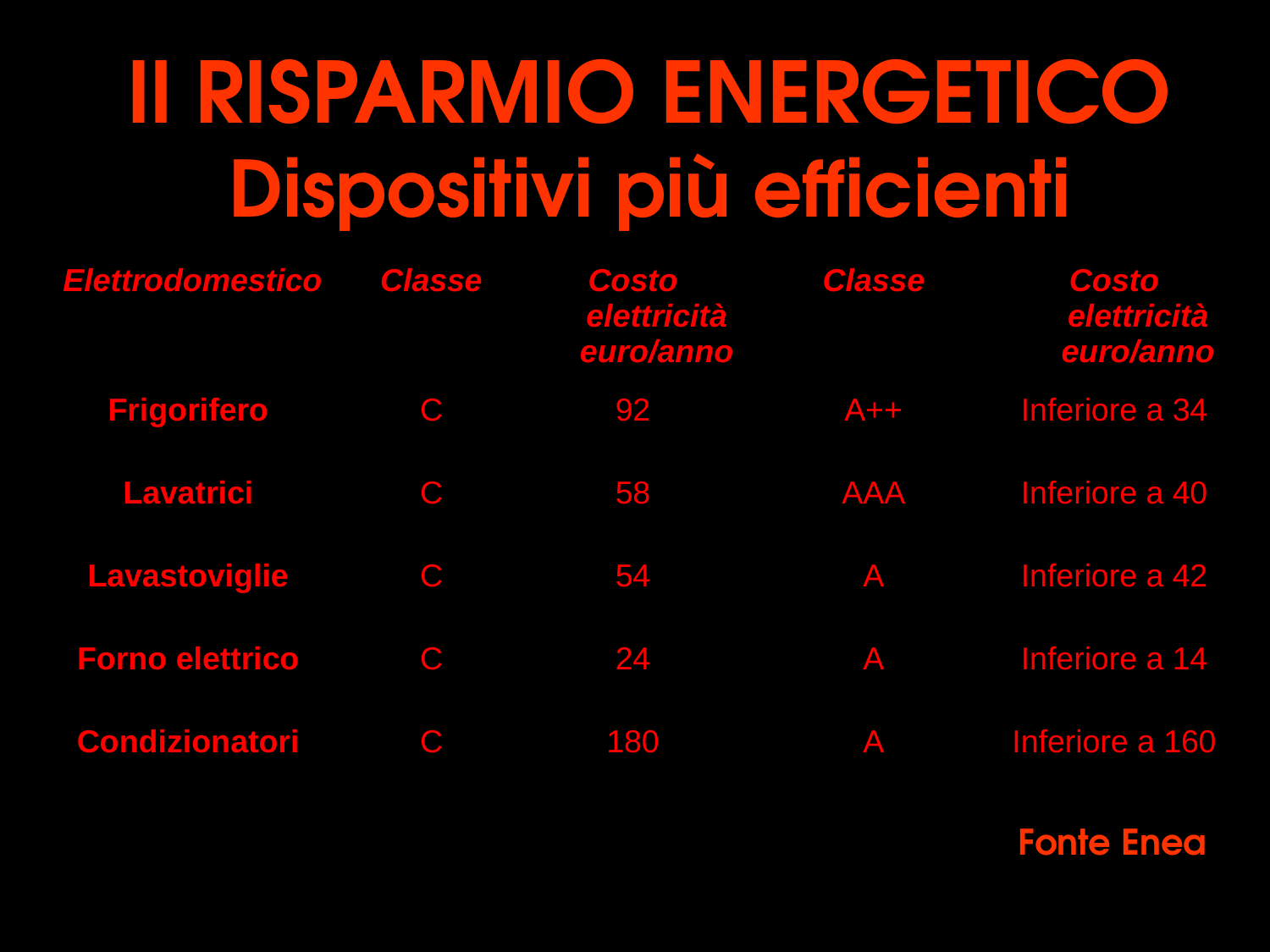

Il RISPARMIO ENERGETICO
Dispositivi più efficienti
| Elettrodomestico | Classe | Costo elettricità euro/anno | Classe | Costo elettricità euro/anno |
| --- | --- | --- | --- | --- |
| Frigorifero | C | 92 | A++ | Inferiore a 34 |
| Lavatrici | C | 58 | AAA | Inferiore a 40 |
| Lavastoviglie | C | 54 | A | Inferiore a 42 |
| Forno elettrico | C | 24 | A | Inferiore a 14 |
| Condizionatori | C | 180 | A | Inferiore a 160 |
Fonte Enea